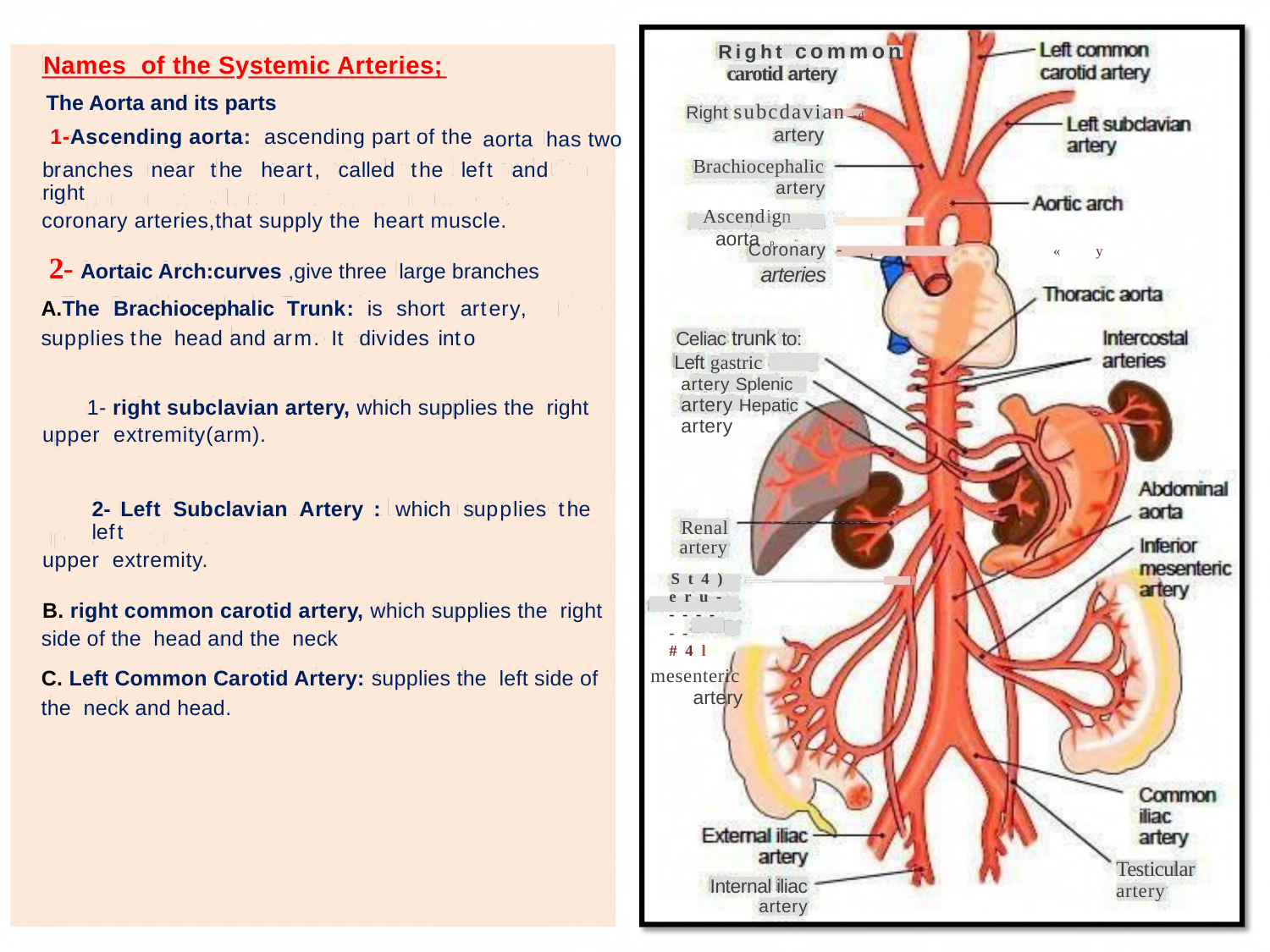

Right common
carotid artery
Right subcdavian -d
artery
Brachiocephalic
artery
Ascendign     aorta p"
Names  of the Systemic Arteries;
The Aorta and its parts
1-Ascending aorta:  ascending part of the
aorta  has two
branches   near  the   heart,   called  the   left   and  right
coronary arteries,that supply the  heart muscle.
Coronary
arteries
-,
«y
2- Aortaic Arch:curves ,give three  large branches
A.The  Brachiocephalic  Trunk:  is  short  artery,  supplies the  head and arm.  It  divides into
Celiac trunk to:
Left gastric artery Splenic artery Hepatic artery
1- right subclavian artery, which supplies the  right
upper  extremity(arm).
2- Left  Subclavian  Artery :   which  supplies  the  left
upper  extremity.
Renal artery
St4)eru-------#4l
mesenteric
artery
B. right common carotid artery, which supplies the  right
side of the  head and the  neck
C. Left Common Carotid Artery: supplies the  left side of the  neck and head.
Testicular
artery
Internal iliac
artery